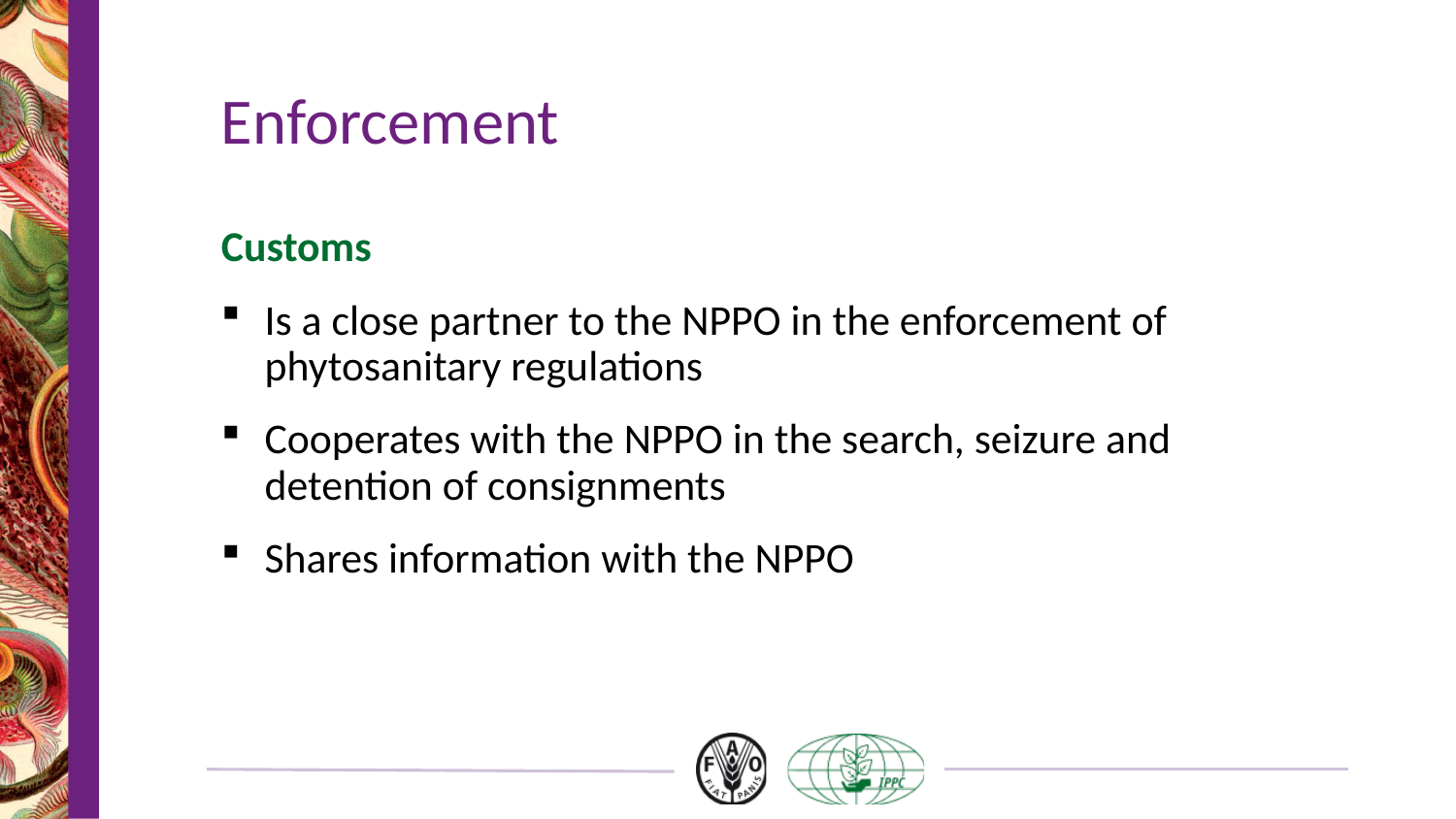

# Enforcement
Customs
Is a close partner to the NPPO in the enforcement of phytosanitary regulations
Cooperates with the NPPO in the search, seizure and detention of consignments
Shares information with the NPPO